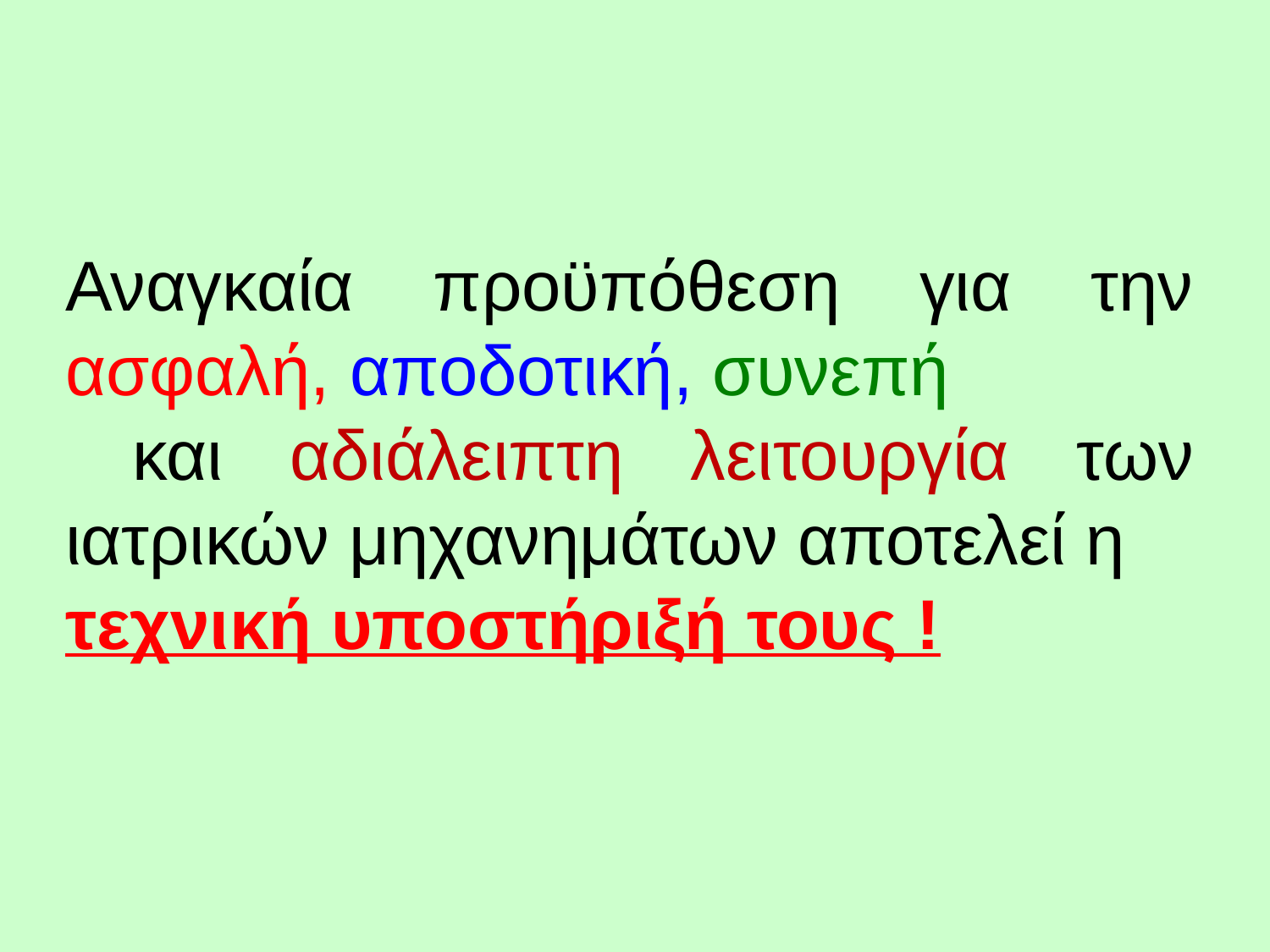

Αναγκαία προϋπόθεση για την ασφαλή, αποδοτική, συνεπή
 και αδιάλειπτη λειτουργία των ιατρικών μηχανημάτων αποτελεί η
τεχνική υποστήριξή τους !